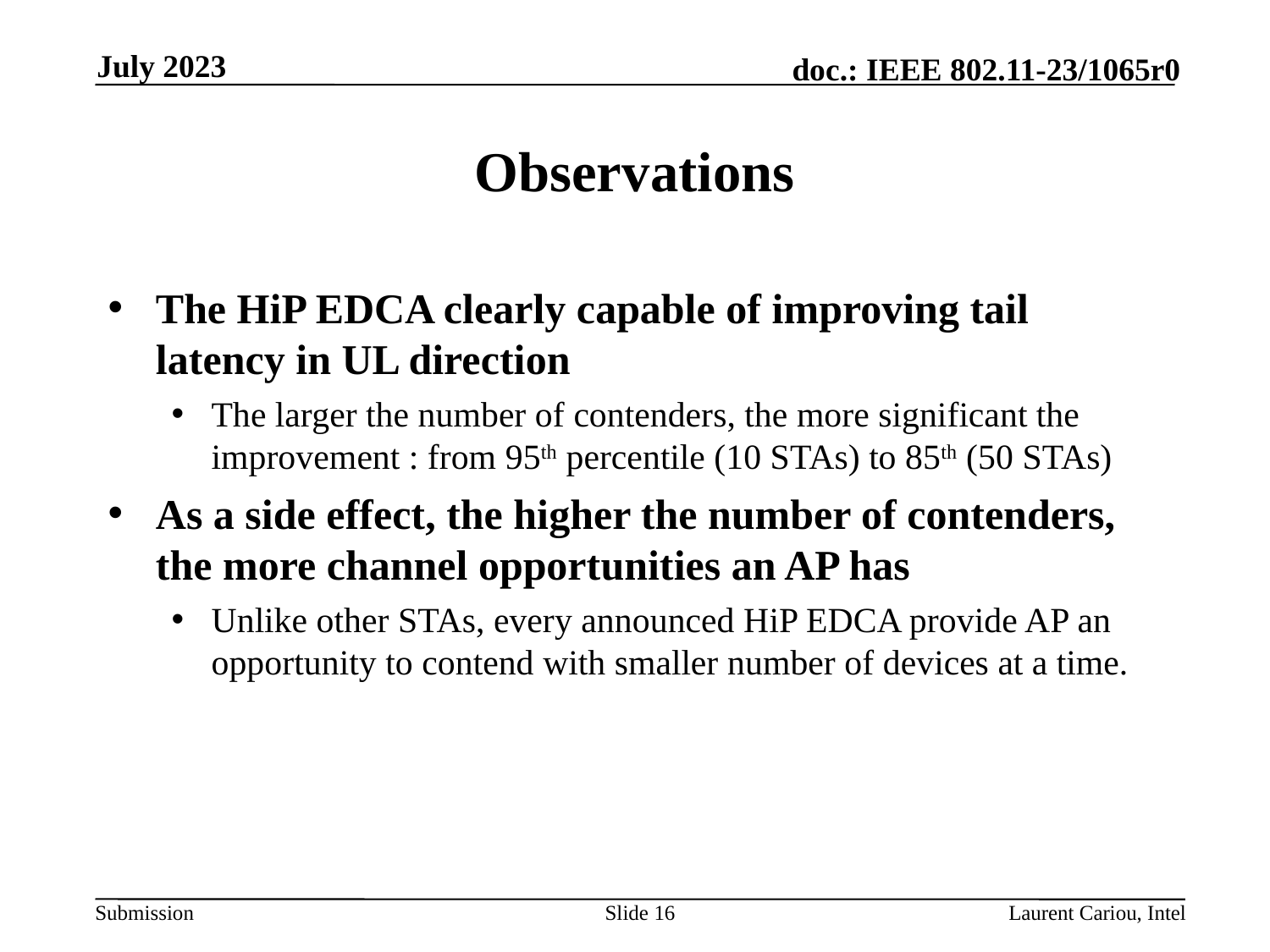

July 2023
# Observations
The HiP EDCA clearly capable of improving tail latency in UL direction
The larger the number of contenders, the more significant the improvement : from 95th percentile (10 STAs) to 85th (50 STAs)
As a side effect, the higher the number of contenders, the more channel opportunities an AP has
Unlike other STAs, every announced HiP EDCA provide AP an opportunity to contend with smaller number of devices at a time.
Slide 16
Laurent Cariou, Intel